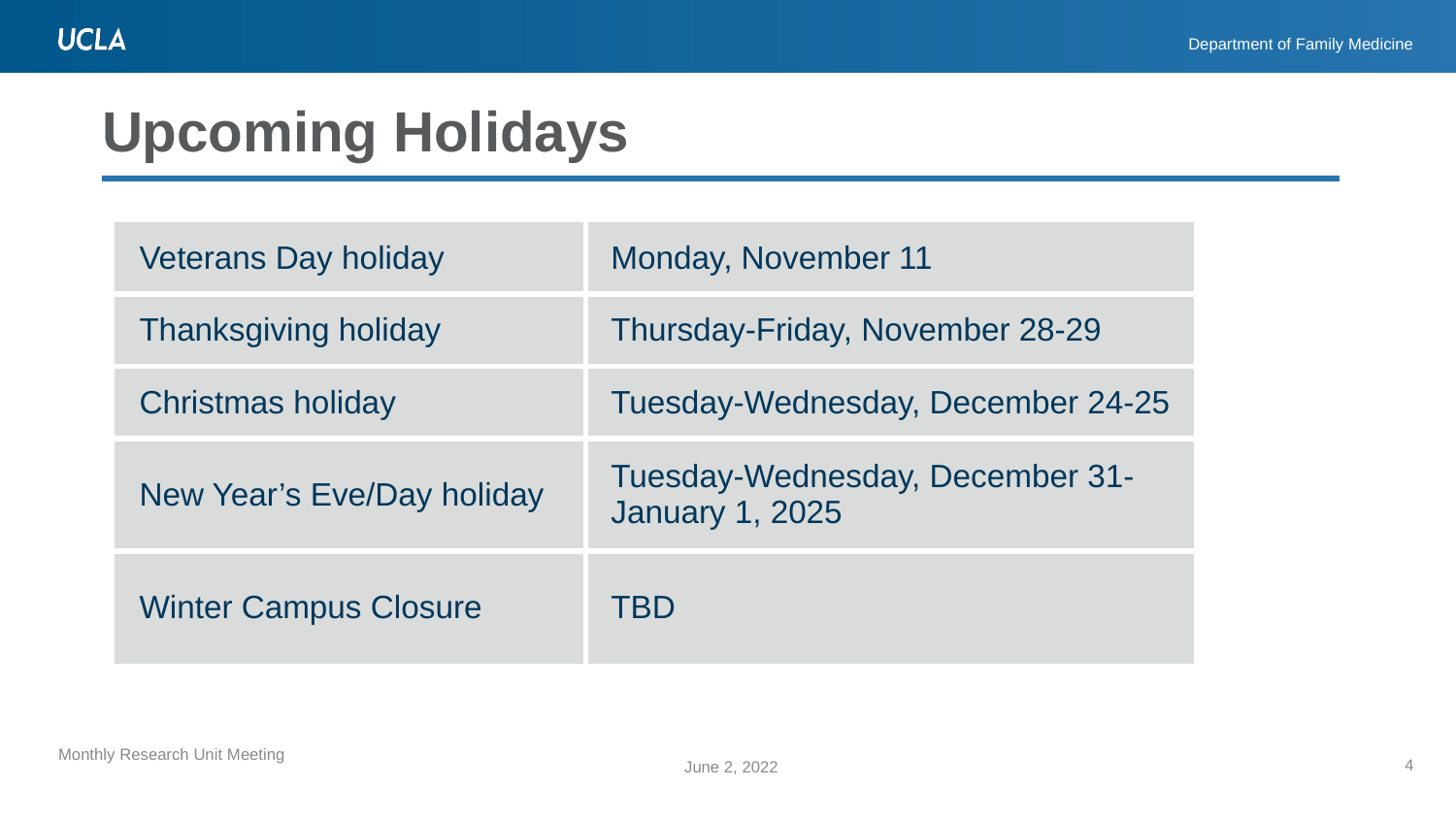

# Upcoming Holidays
| Veterans Day holiday | Monday, November 11 |
| --- | --- |
| Thanksgiving holiday | Thursday-Friday, November 28-29 |
| Christmas holiday | Tuesday-Wednesday, December 24-25 |
| New Year’s Eve/Day holiday | Tuesday-Wednesday, December 31-January 1, 2025 |
| Winter Campus Closure | TBD |
June 2, 2022
4